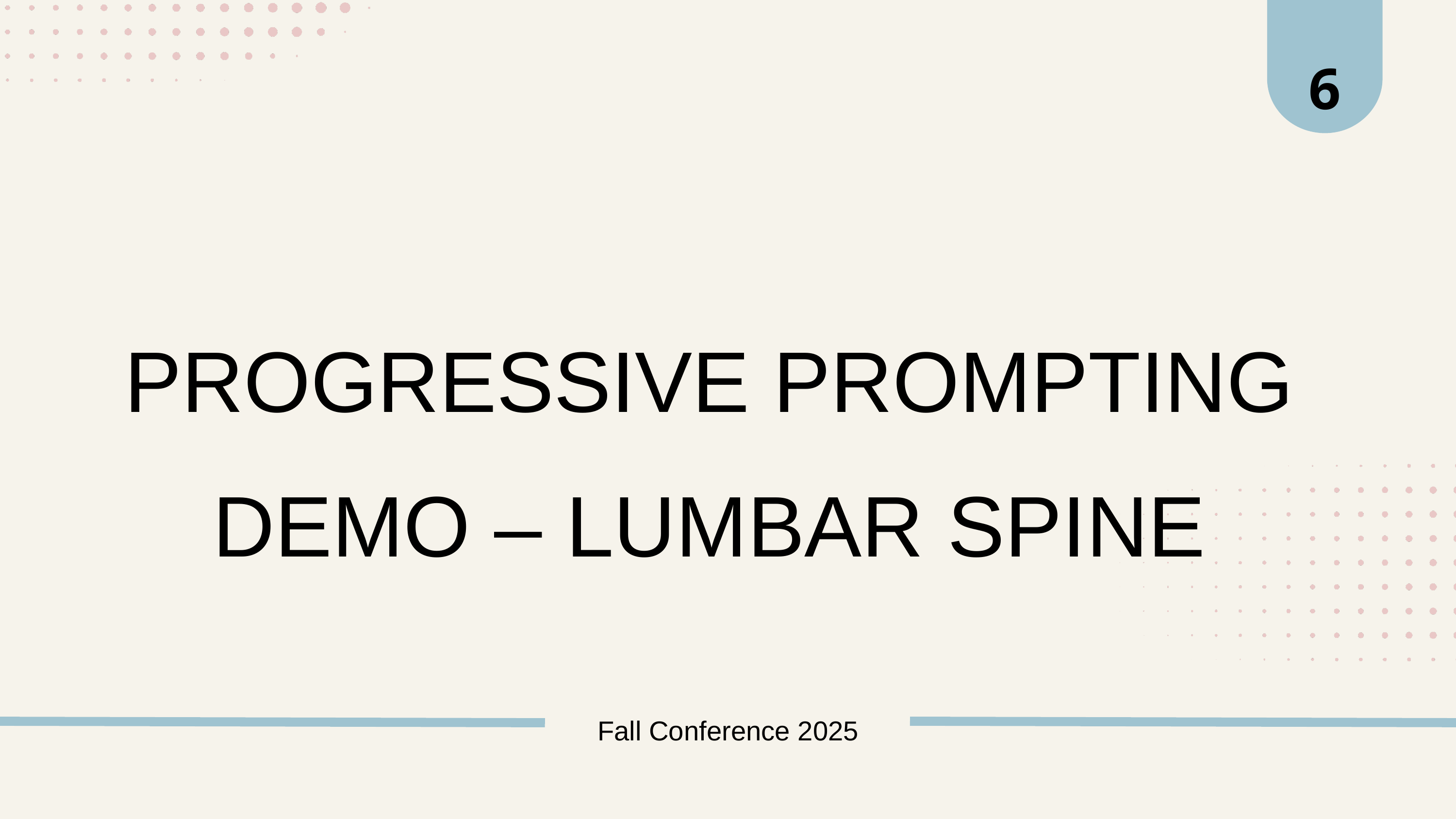

6
PROGRESSIVE PROMPTING DEMO – LUMBAR SPINE

Fall Conference 2025